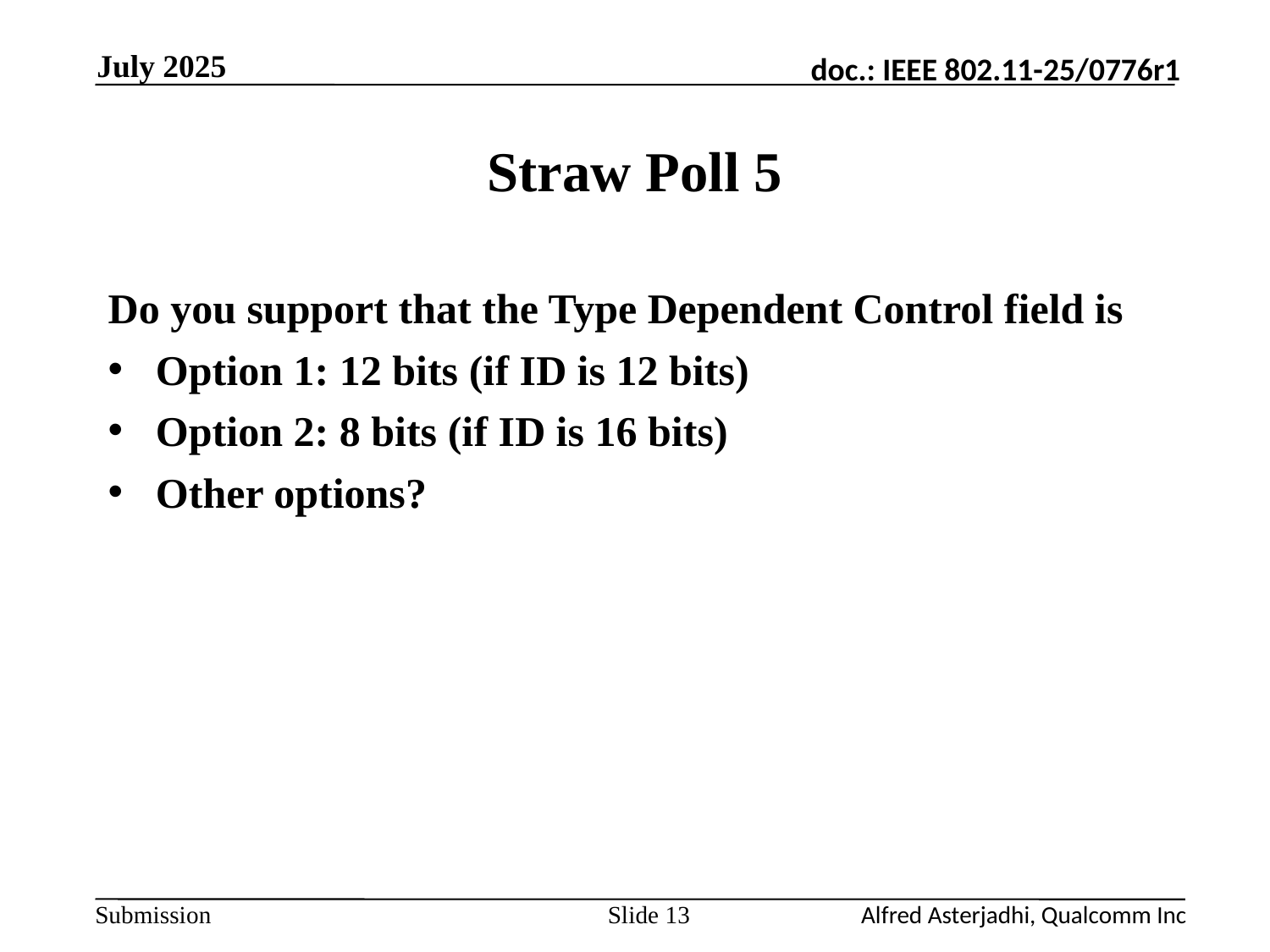

July 2025
# Straw Poll 5
Do you support that the Type Dependent Control field is
Option 1: 12 bits (if ID is 12 bits)
Option 2: 8 bits (if ID is 16 bits)
Other options?
Slide 13
Alfred Asterjadhi, Qualcomm Inc